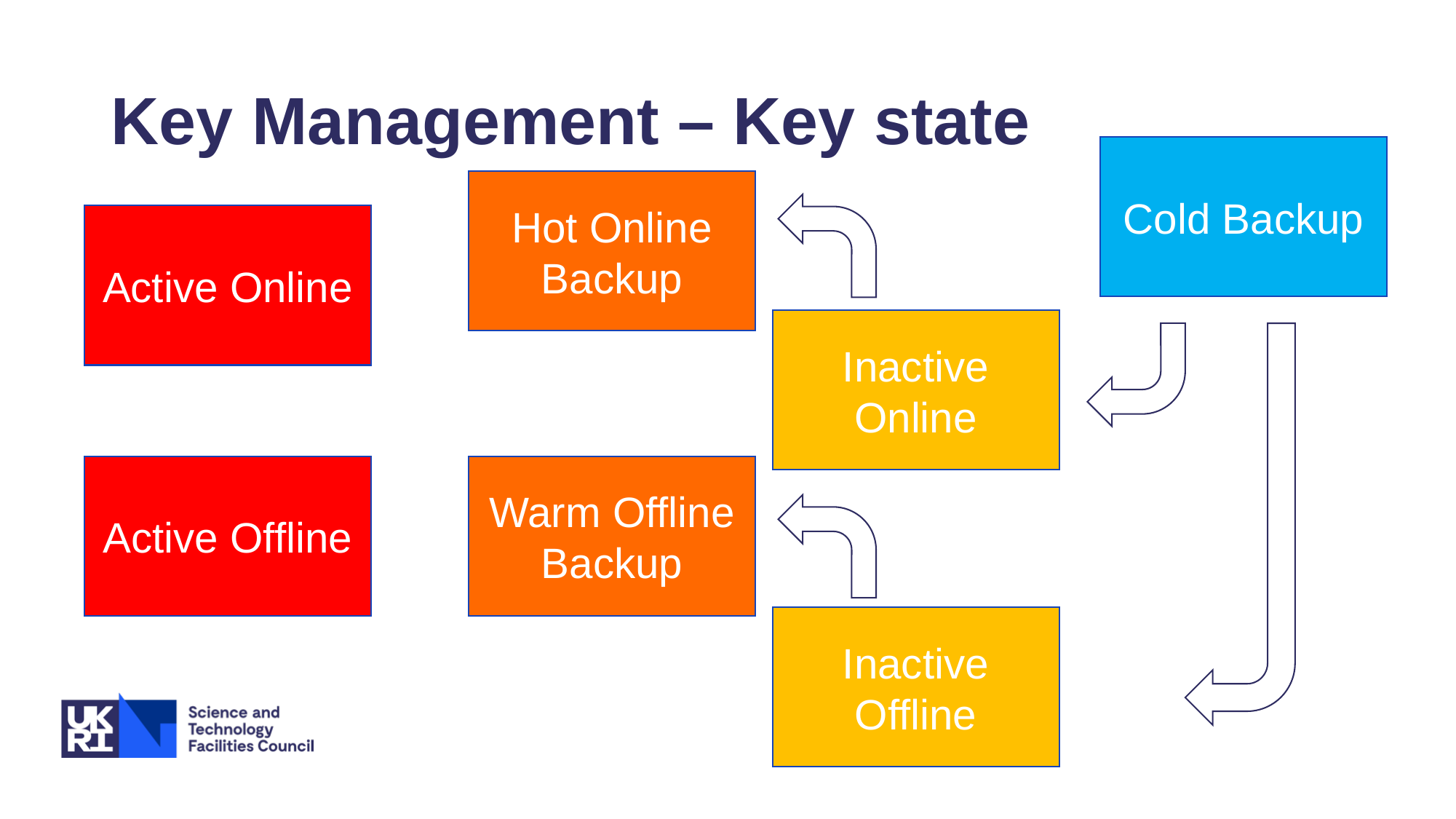

# Key Management – Key state
Cold Backup
Hot Online Backup

Active Online
Inactive Online

Warm Offline Backup
Active Offline

Inactive
Offline